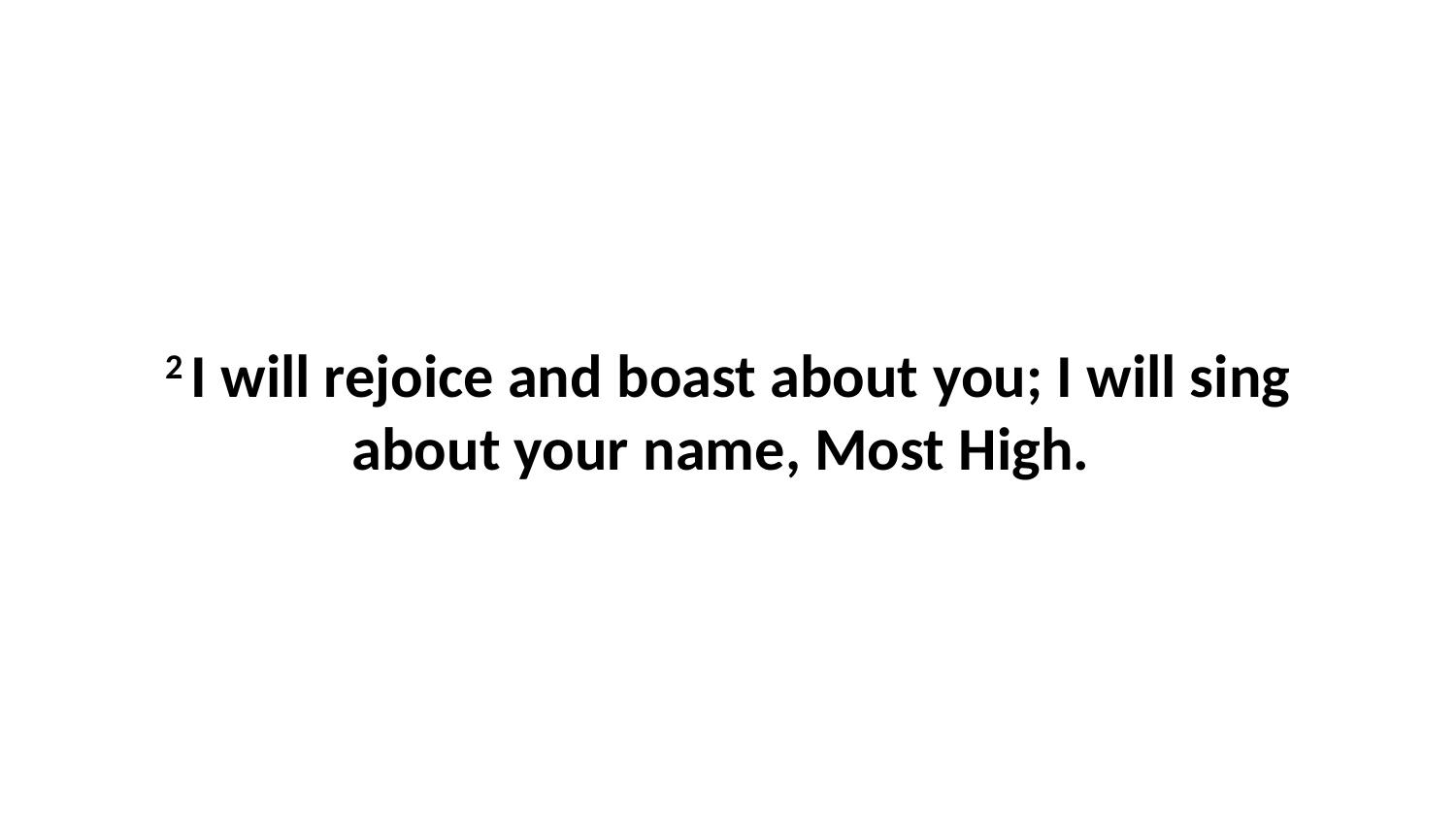

2 I will rejoice and boast about you; I will sing about your name, Most High.